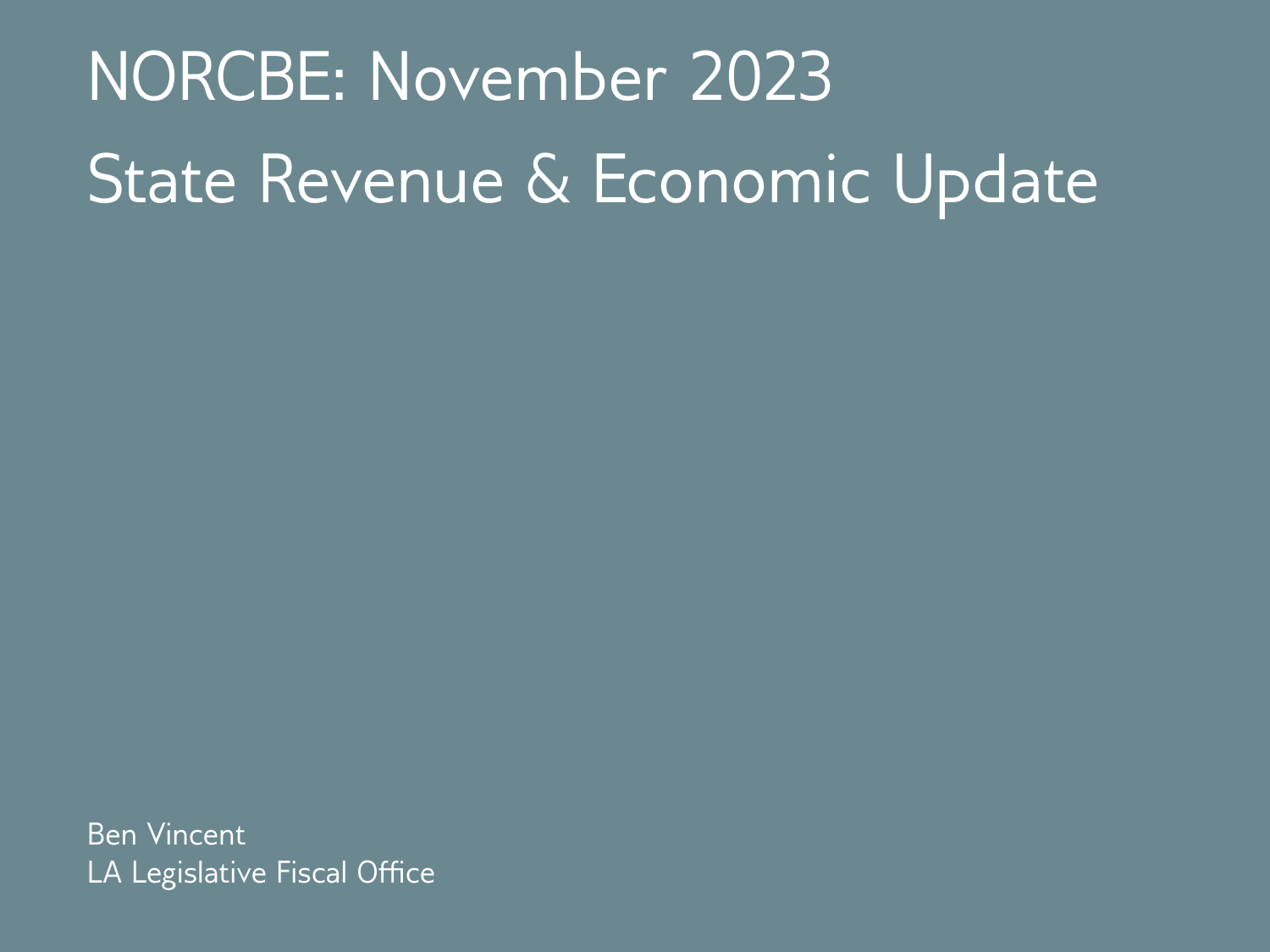

NORCBE: November 2023
State Revenue & Economic Update
Ben Vincent
LA Legislative Fiscal Office